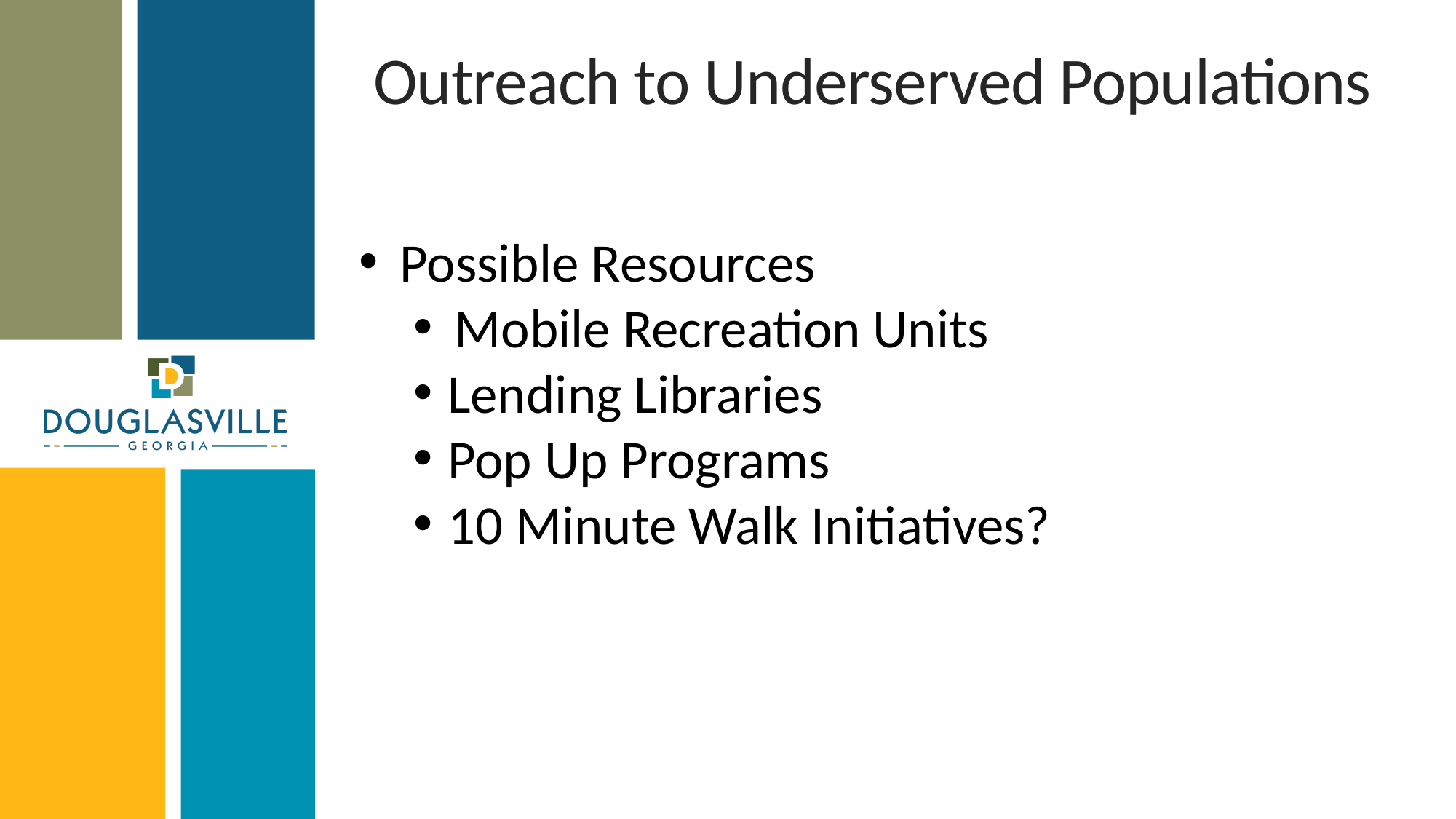

# Outreach to Underserved Populations
Possible Resources
Mobile Recreation Units
Lending Libraries
Pop Up Programs
10 Minute Walk Initiatives?